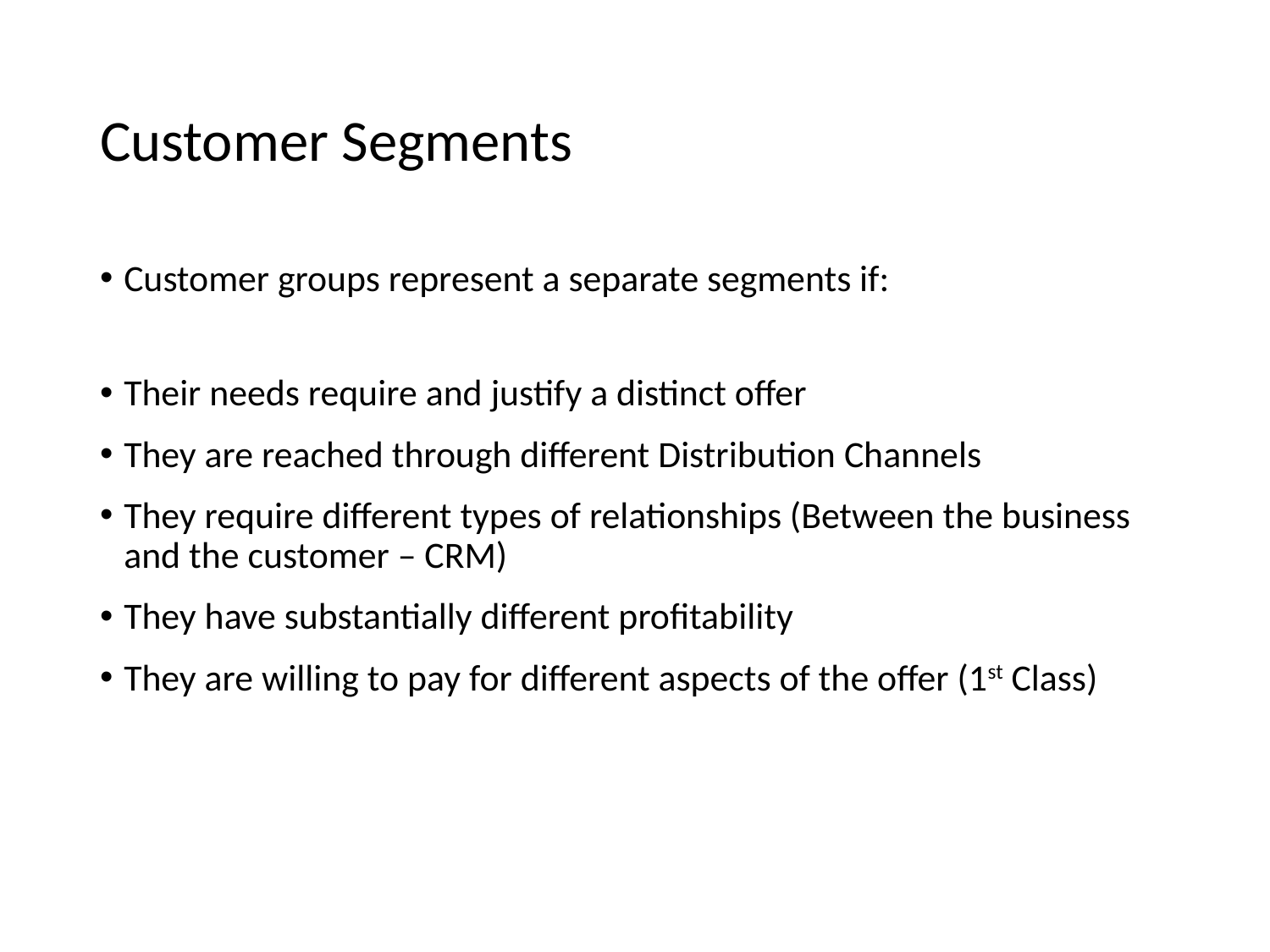

# Customer Segments
Customer groups represent a separate segments if:

Their needs require and justify a distinct offer
They are reached through different Distribution Channels
They require different types of relationships (Between the business and the customer – CRM)
They have substantially different profitability
They are willing to pay for different aspects of the offer (1st Class)